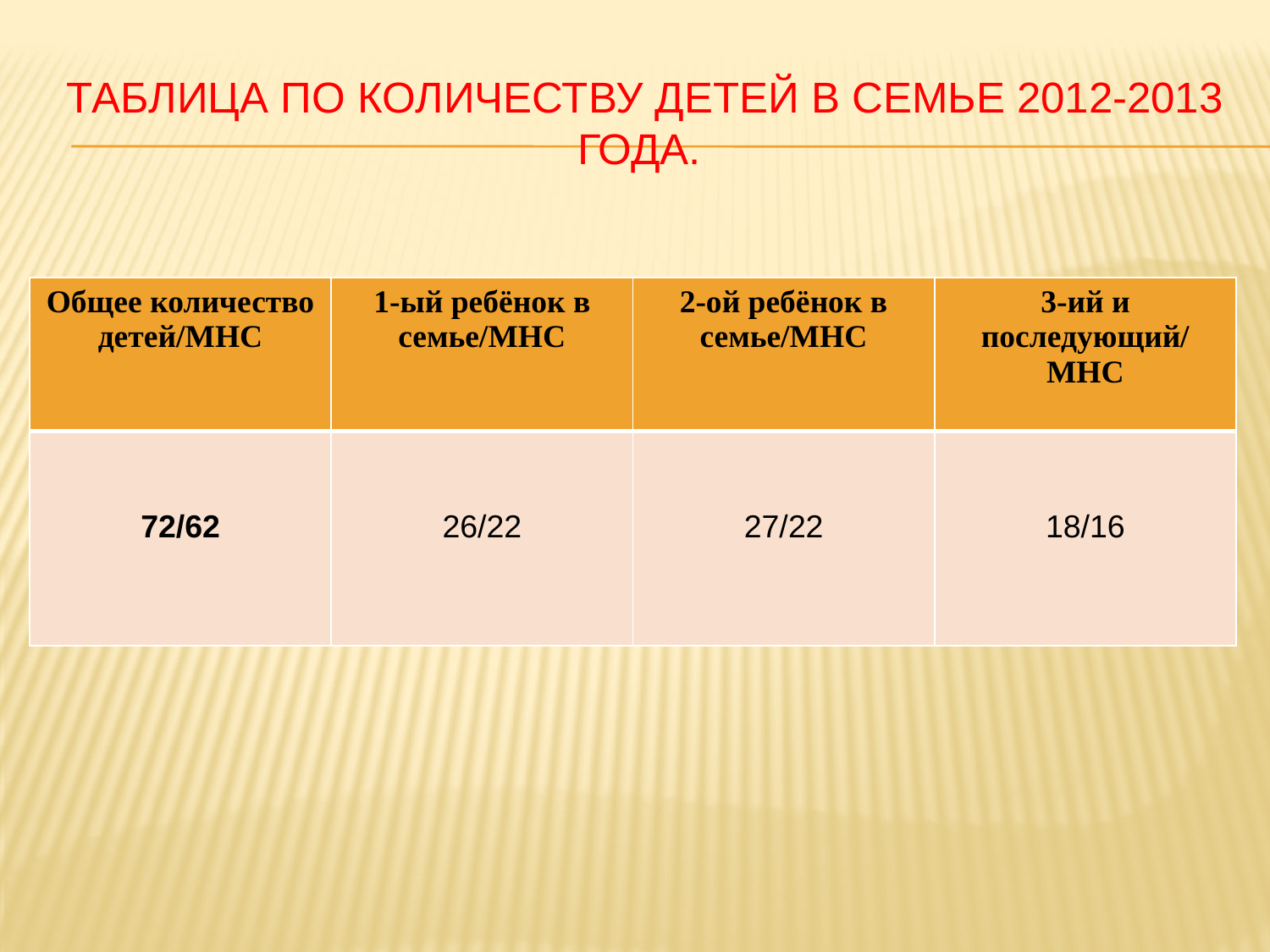

# Таблица по количеству детей в семье 2012-2013 года.
| Общее количество детей/МНС | 1-ый ребёнок в семье/МНС | 2-ой ребёнок в семье/МНС | 3-ий и последующий/ МНС |
| --- | --- | --- | --- |
| 72/62 | 26/22 | 27/22 | 18/16 |